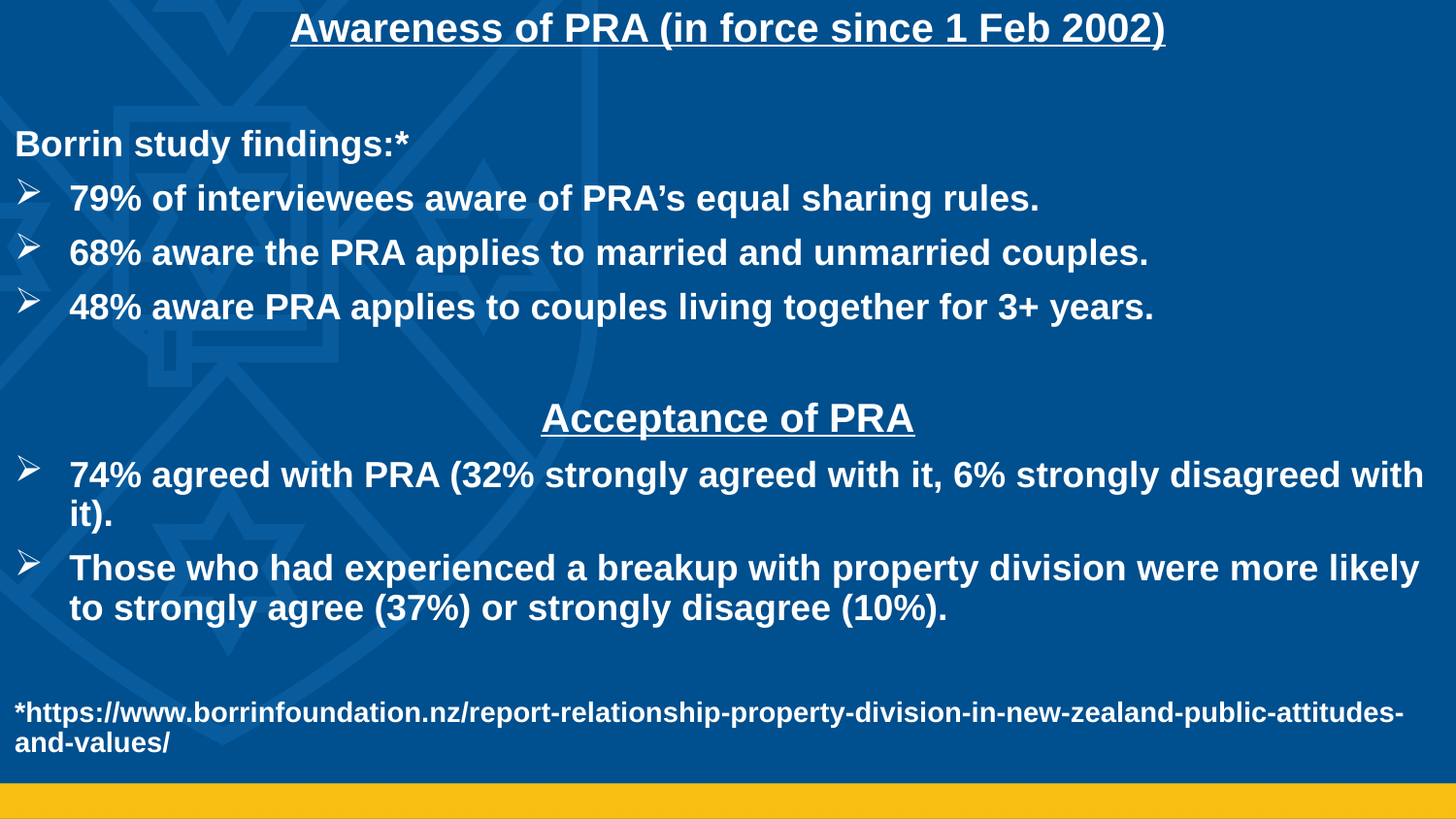

Awareness of PRA (in force since 1 Feb 2002)

Borrin study findings:*
79% of interviewees aware of PRA’s equal sharing rules.
68% aware the PRA applies to married and unmarried couples.
48% aware PRA applies to couples living together for 3+ years.

Acceptance of PRA
74% agreed with PRA (32% strongly agreed with it, 6% strongly disagreed with it).
Those who had experienced a breakup with property division were more likely to strongly agree (37%) or strongly disagree (10%).

*https://www.borrinfoundation.nz/report-relationship-property-division-in-new-zealand-public-attitudes-and-values/